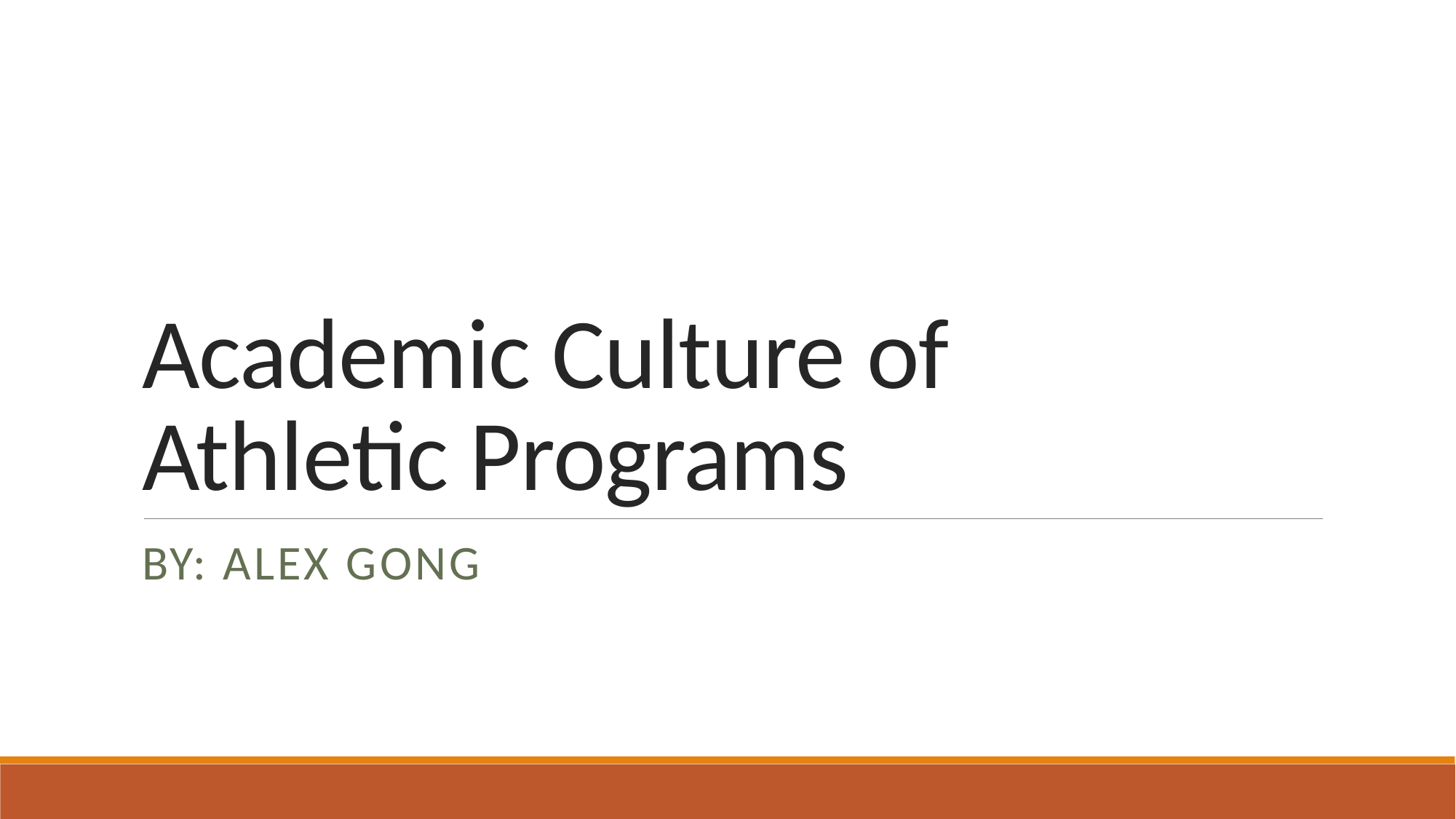

# Academic Culture of Athletic Programs
By: Alex Gong